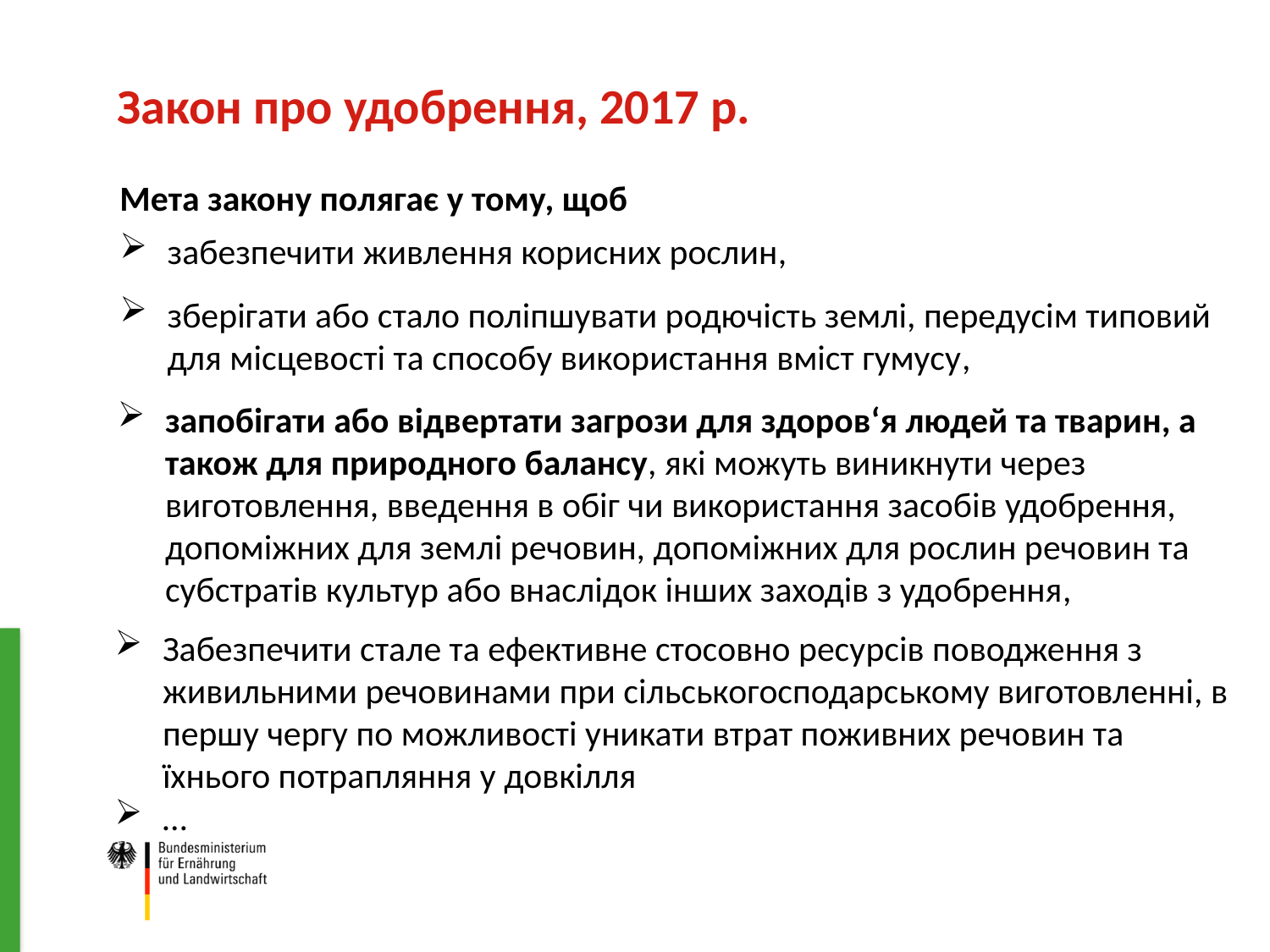

Закон про удобрення, 2017 р.
Мета закону полягає у тому, щоб
забезпечити живлення корисних рослин,
зберігати або стало поліпшувати родючість землі, передусім типовий для місцевості та способу використання вміст гумусу,

запобігати або відвертати загрози для здоров‘я людей та тварин, а також для природного балансу, які можуть виникнути через виготовлення, введення в обіг чи використання засобів удобрення, допоміжних для землі речовин, допоміжних для рослин речовин та субстратів культур або внаслідок інших заходів з удобрення,

Забезпечити стале та ефективне стосовно ресурсів поводження з живильними речовинами при сільськогосподарському виготовленні, в першу чергу по можливості уникати втрат поживних речовин та їхнього потрапляння у довкілля
…